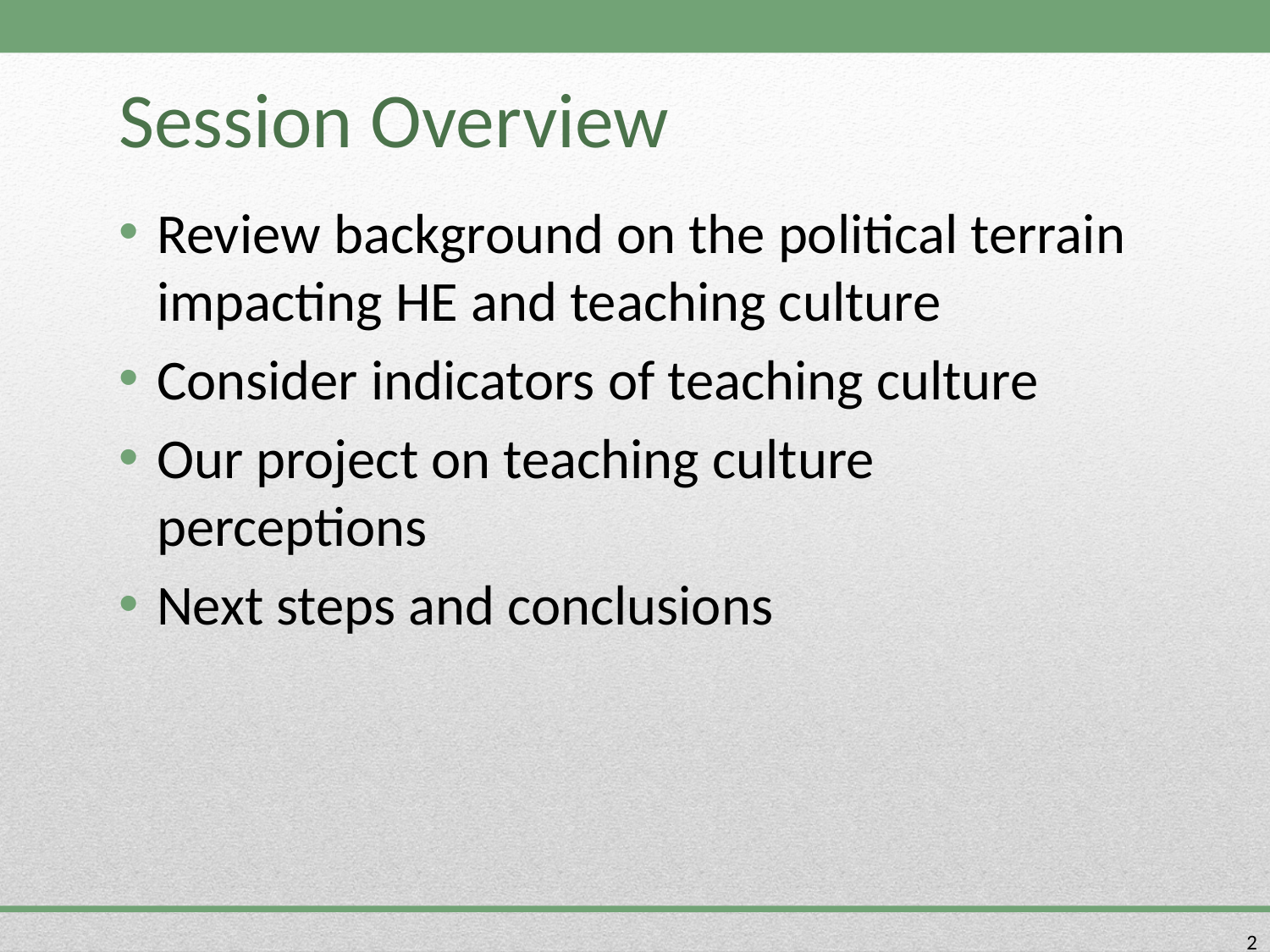

# Session Overview
Review background on the political terrain impacting HE and teaching culture
Consider indicators of teaching culture
Our project on teaching culture perceptions
Next steps and conclusions

2